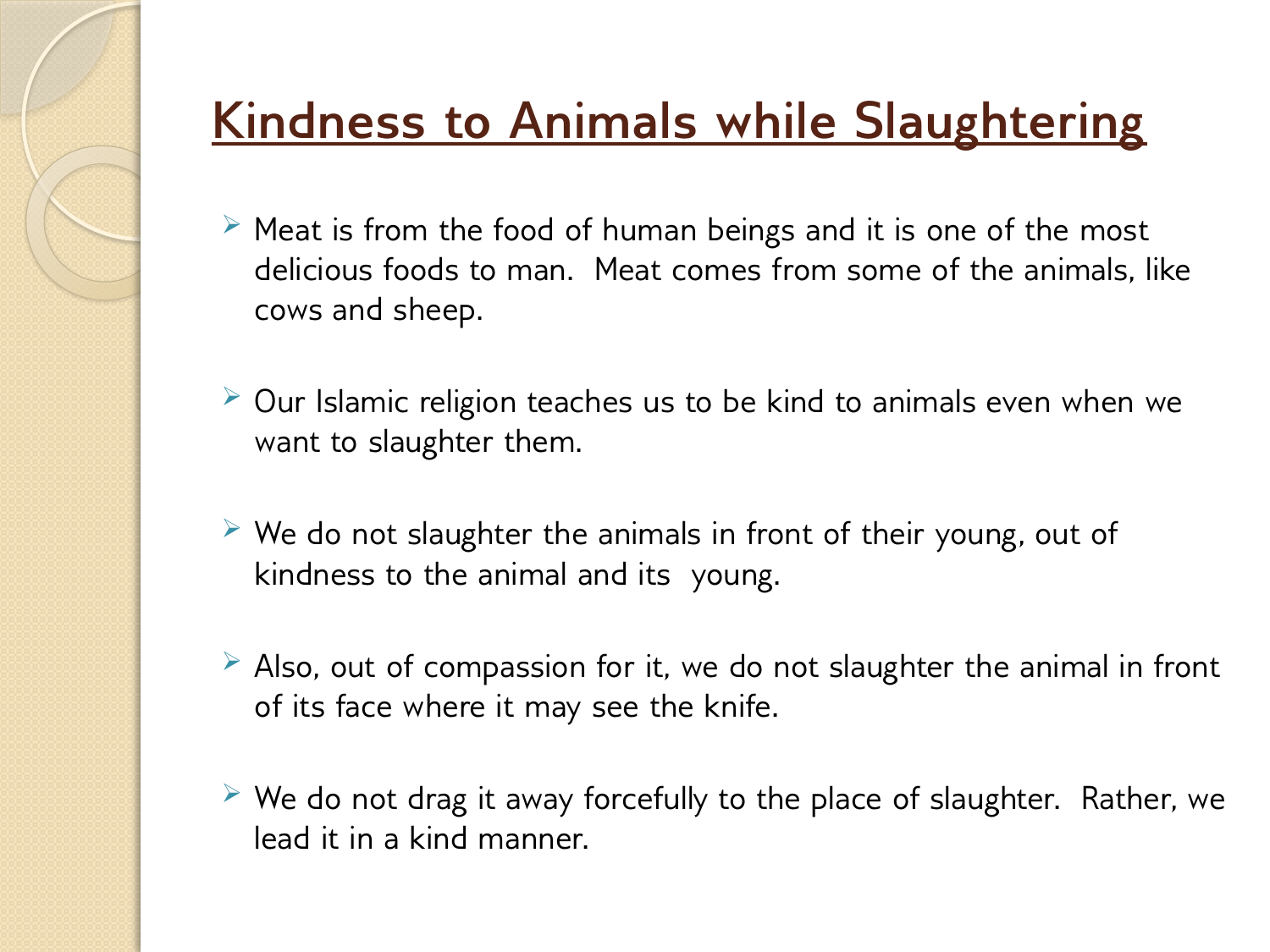

# Kindness to Animals while Slaughtering
Meat is from the food of human beings and it is one of the most delicious foods to man.  Meat comes from some of the animals, like cows and sheep.

Our Islamic religion teaches us to be kind to animals even when we want to slaughter them.

We do not slaughter the animals in front of their young, out of kindness to the animal and its  young.

Also, out of compassion for it, we do not slaughter the animal in front of its face where it may see the knife.

We do not drag it away forcefully to the place of slaughter.  Rather, we lead it in a kind manner.